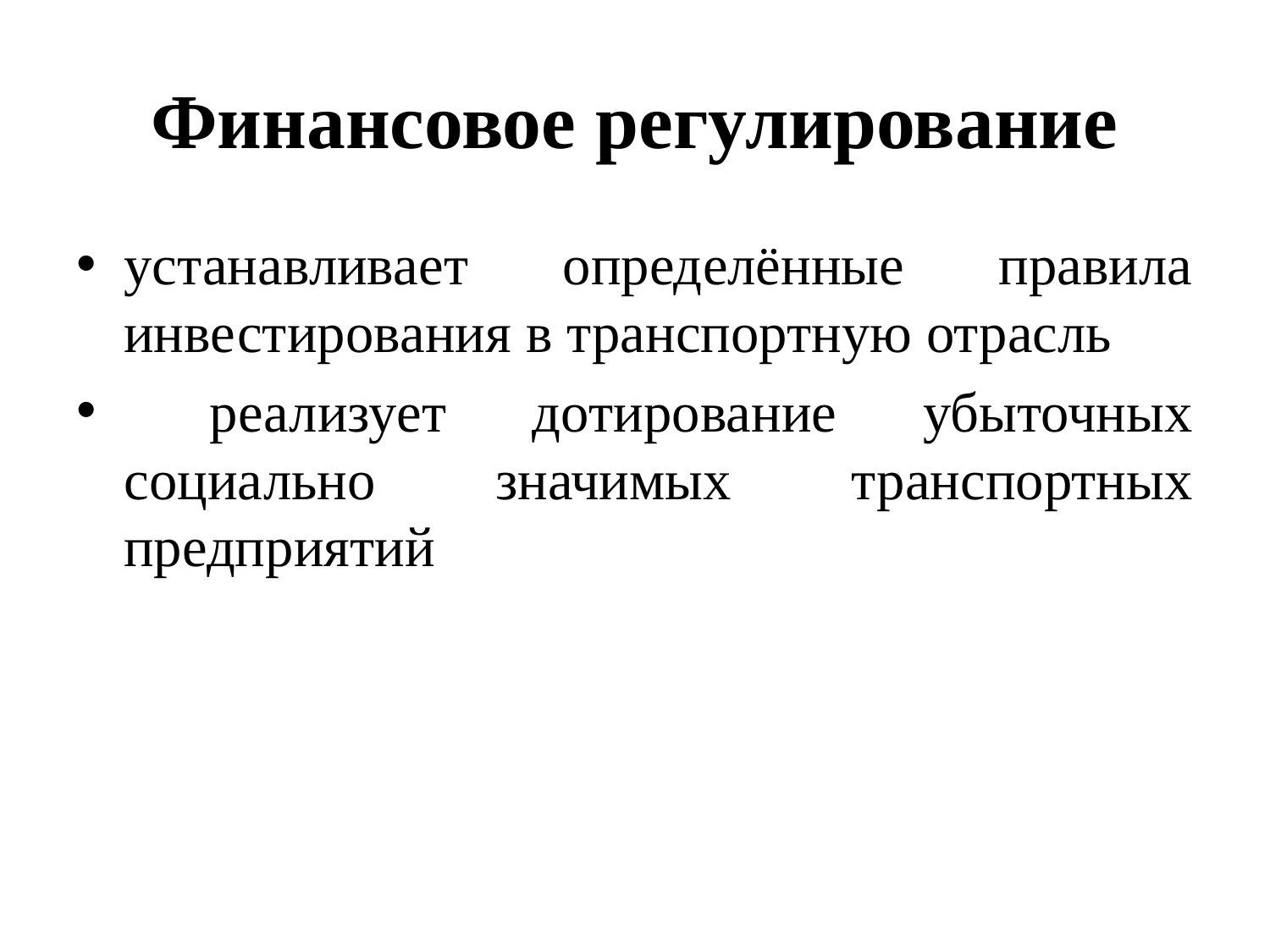

# Финансовое регулирование
устанавливает определённые правила инвестирования в транспортную отрасль
 реализует дотирование убыточных социально значимых транспортных предприятий